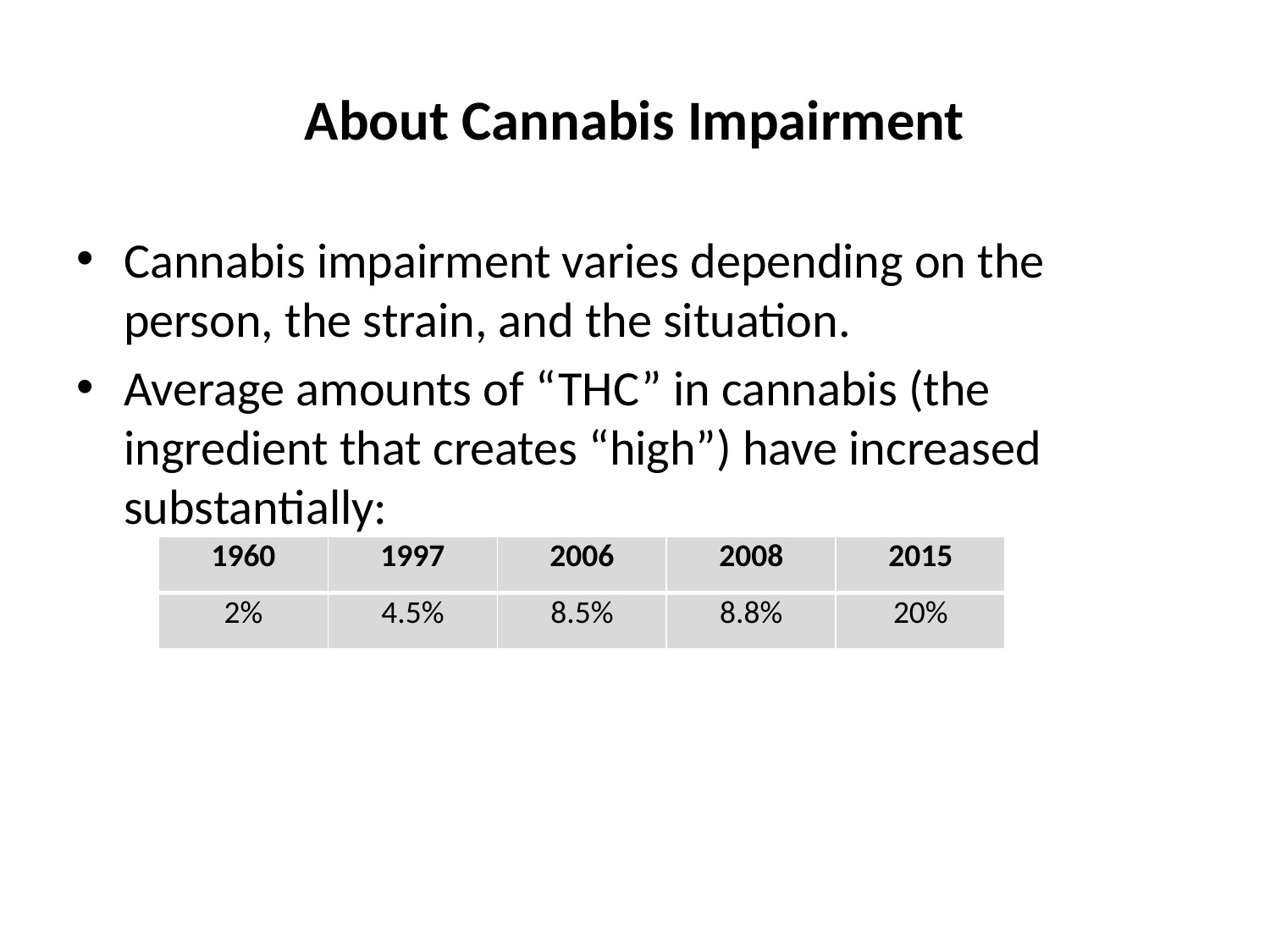

# About Cannabis Impairment
Cannabis impairment varies depending on the person, the strain, and the situation.
Average amounts of “THC” in cannabis (the ingredient that creates “high”) have increased substantially:
| 1960 | 1997 | 2006 | 2008 | 2015 |
| --- | --- | --- | --- | --- |
| 2% | 4.5% | 8.5% | 8.8% | 20% |